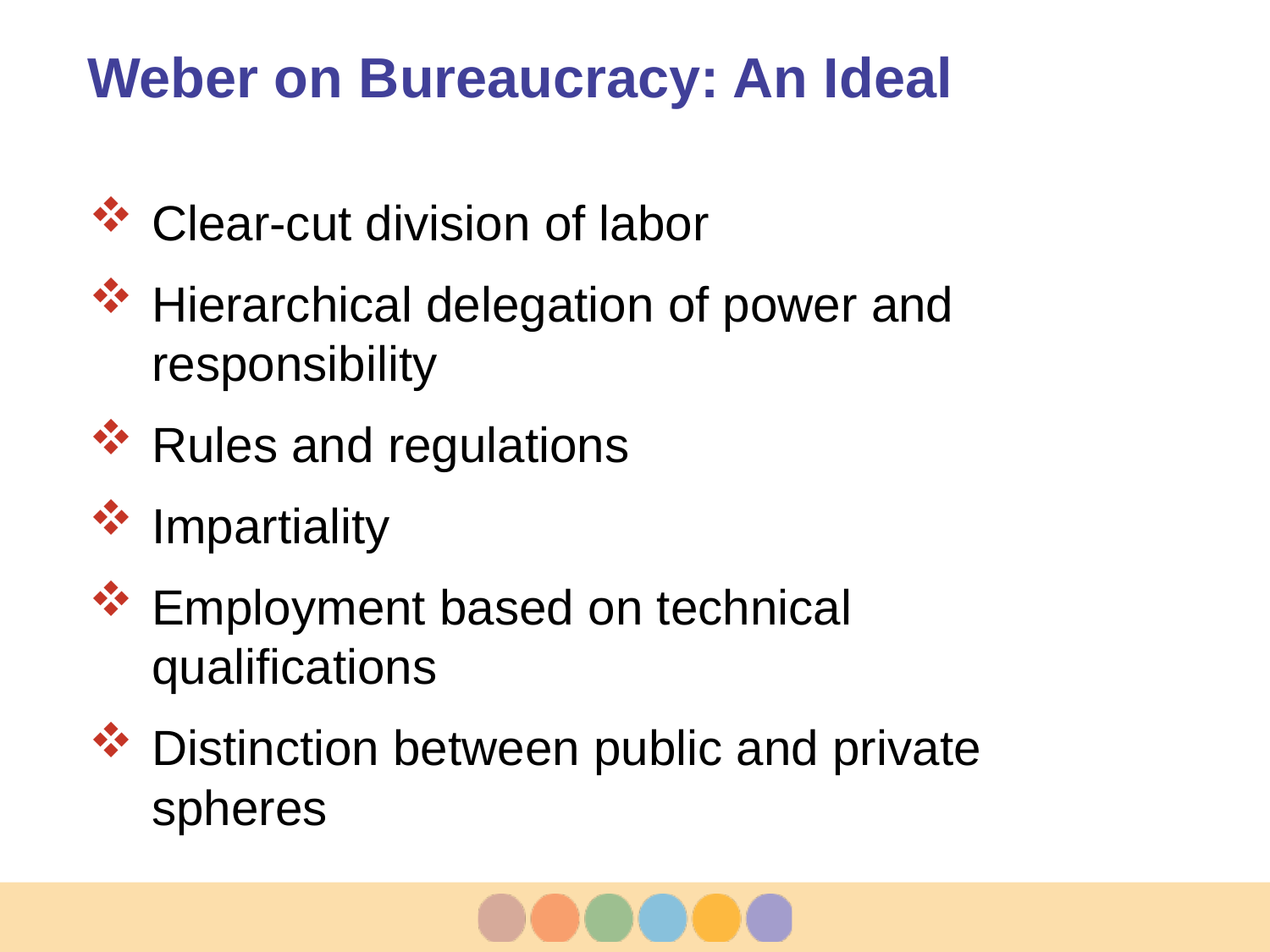

# Weber on Bureaucracy: An Ideal
Clear-cut division of labor
Hierarchical delegation of power and responsibility
Rules and regulations
Impartiality
Employment based on technical qualifications
Distinction between public and private spheres